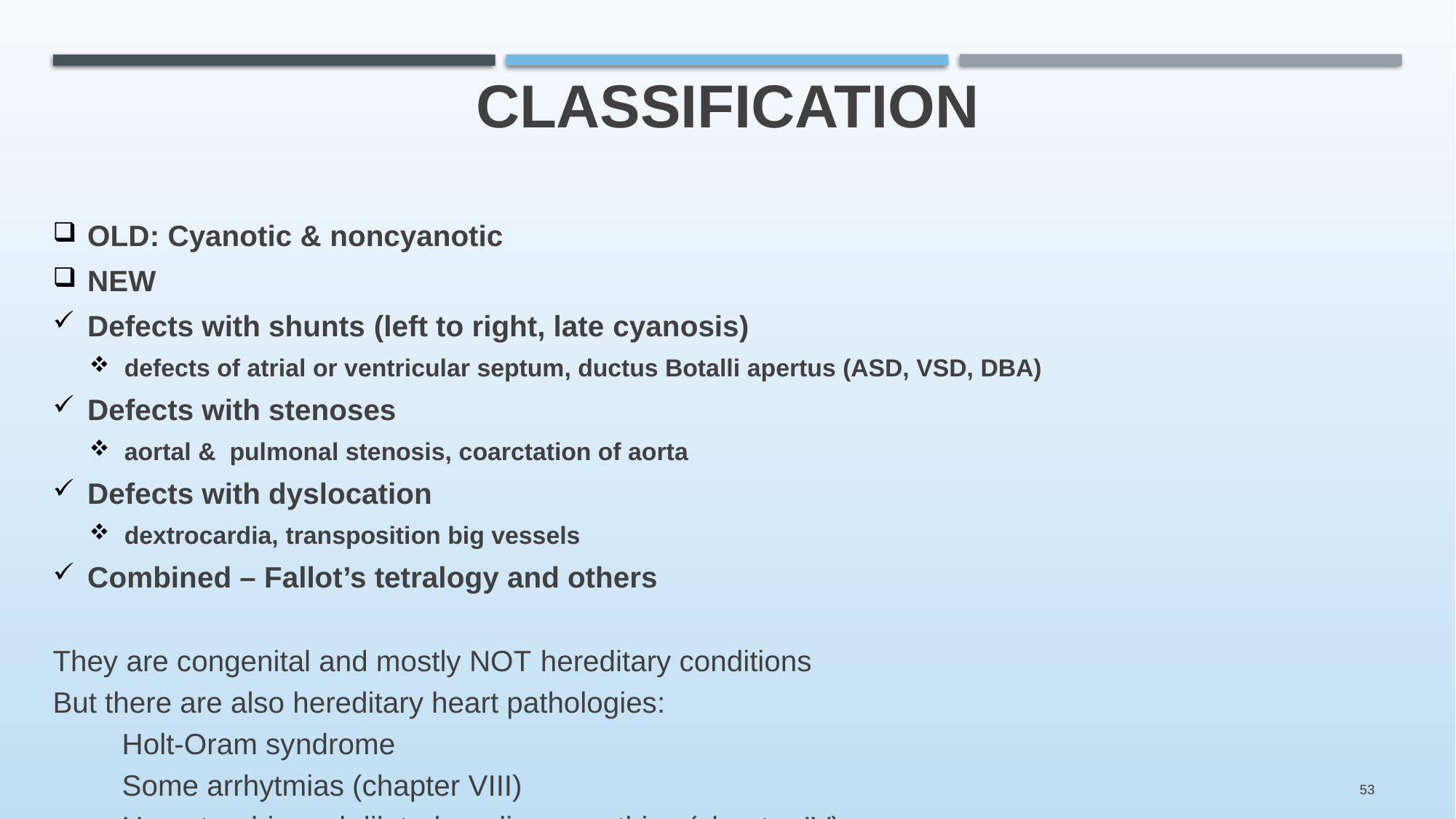

# Classification

OLD: Cyanotic & noncyanotic
NEW
Defects with shunts (left to right, late cyanosis)
defects of atrial or ventricular septum, ductus Botalli apertus (ASD, VSD, DBA)
Defects with stenoses
aortal &  pulmonal stenosis, coarctation of aorta
Defects with dyslocation
dextrocardia, transposition big vessels
Combined – Fallot’s tetralogy and others

They are congenital and mostly NOT hereditary conditions
But there are also hereditary heart pathologies:
	Holt-Oram syndrome
	Some arrhytmias (chapter VIII)
	Hypertrophic and dilated cardiomyopathies (chapter IV)

53